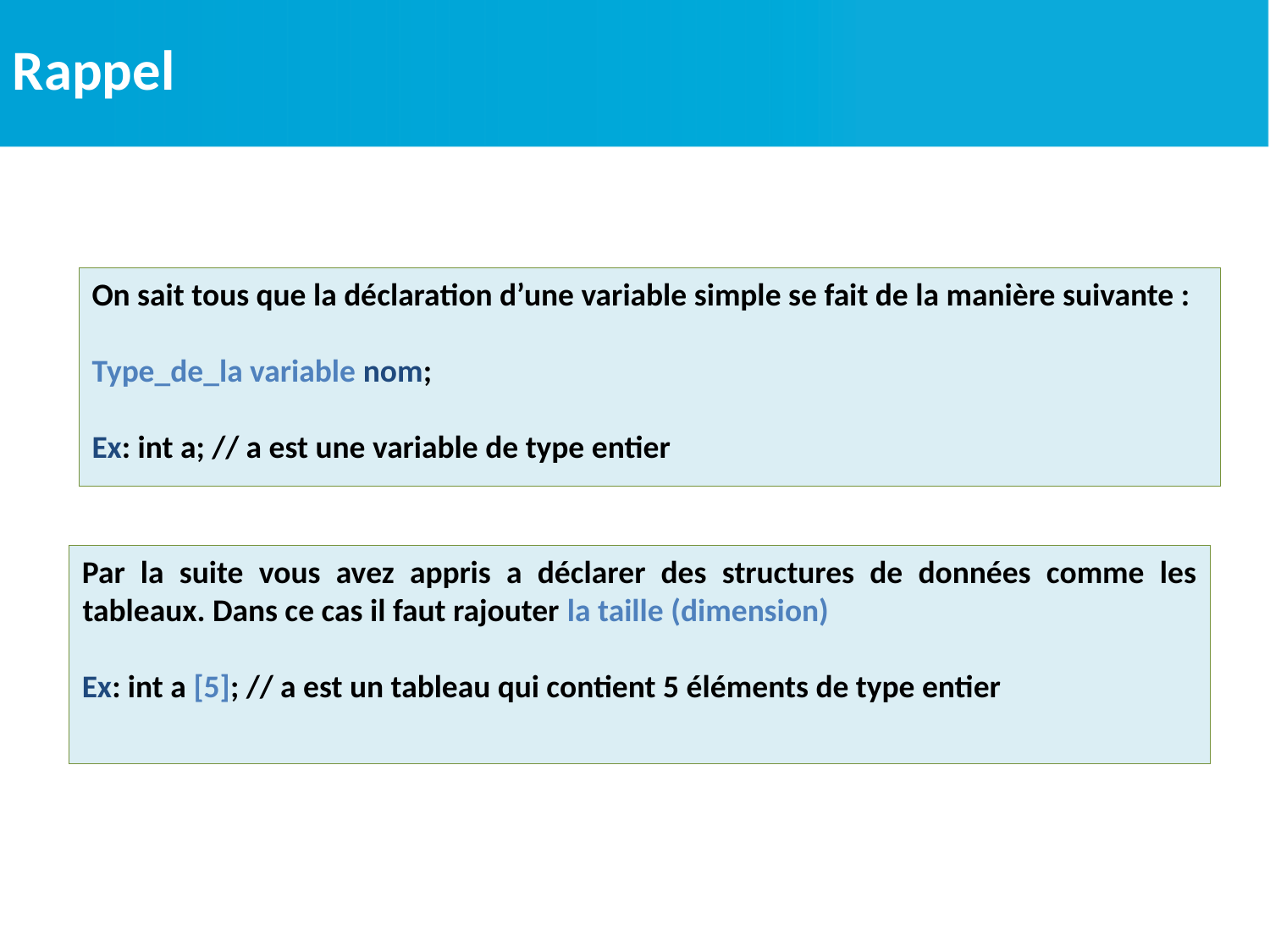

Rappel
On sait tous que la déclaration d’une variable simple se fait de la manière suivante :

Type_de_la variable nom;

Ex: int a; // a est une variable de type entier

Par la suite vous avez appris a déclarer des structures de données comme les tableaux. Dans ce cas il faut rajouter la taille (dimension)

Ex: int a [5]; // a est un tableau qui contient 5 éléments de type entier